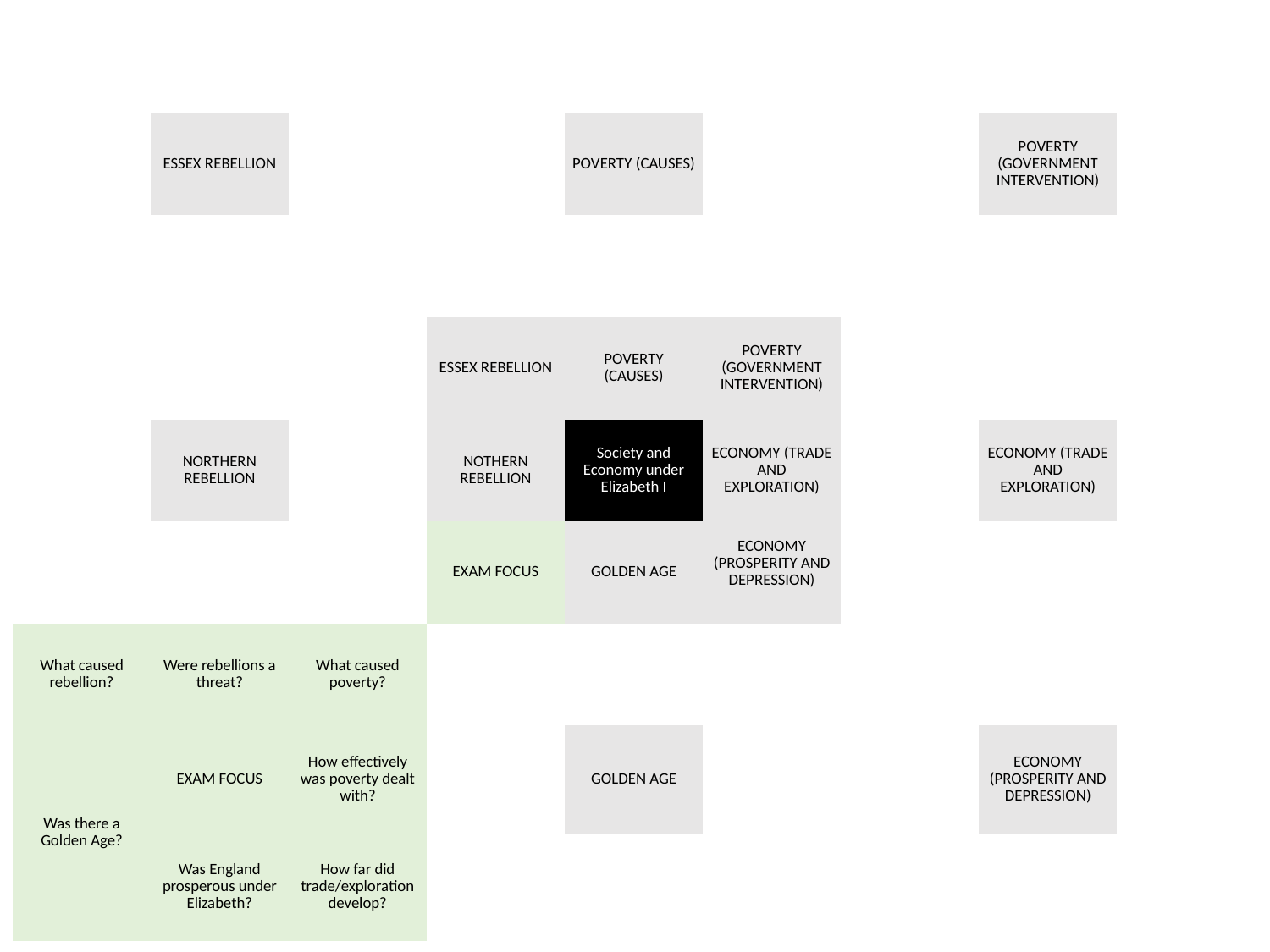

|  |  |  |  |  |  |  |  |  |
| --- | --- | --- | --- | --- | --- | --- | --- | --- |
|  | ESSEX REBELLION |  |  | POVERTY (CAUSES) |  |  | POVERTY (GOVERNMENT INTERVENTION) |  |
|  |  |  |  |  |  |  |  |  |
|  |  |  | ESSEX REBELLION | POVERTY (CAUSES) | POVERTY (GOVERNMENT INTERVENTION) |  |  |  |
|  | NORTHERN REBELLION |  | NOTHERN REBELLION | Society and Economy under Elizabeth I | ECONOMY (TRADE AND EXPLORATION) |  | ECONOMY (TRADE AND EXPLORATION) |  |
|  |  |  | EXAM FOCUS | GOLDEN AGE | ECONOMY (PROSPERITY AND DEPRESSION) |  |  |  |
| What caused rebellion? | Were rebellions a threat? | What caused poverty? |  |  |  |  |  |  |
| Was there a Golden Age? | EXAM FOCUS | How effectively was poverty dealt with? |  | GOLDEN AGE |  |  | ECONOMY (PROSPERITY AND DEPRESSION) |  |
|  | Was England prosperous under Elizabeth? | How far did trade/exploration develop? |  |  |  |  |  |  |